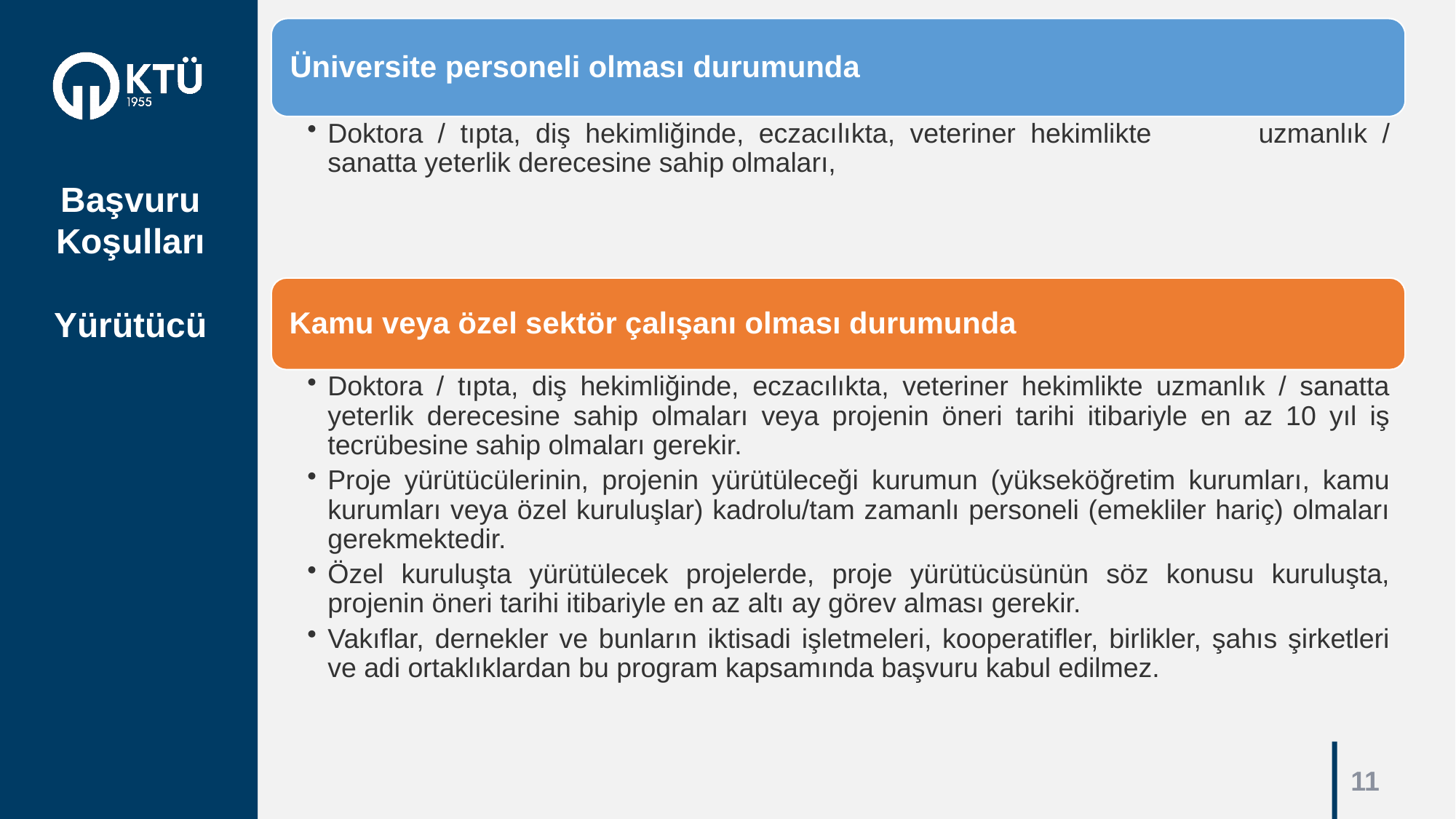

Üniversite personeli olması durumunda
Doktora / tıpta, diş hekimliğinde, eczacılıkta, veteriner hekimlikte 	uzmanlık / sanatta yeterlik derecesine sahip olmaları,
Başvuru Koşulları

Yürütücü

Kamu veya özel sektör çalışanı olması durumunda
Doktora / tıpta, diş hekimliğinde, eczacılıkta, veteriner hekimlikte uzmanlık / sanatta yeterlik derecesine sahip olmaları veya projenin öneri tarihi itibariyle en az 10 yıl iş tecrübesine sahip olmaları gerekir.
Proje yürütücülerinin, projenin yürütüleceği kurumun (yükseköğretim kurumları, kamu kurumları veya özel kuruluşlar) kadrolu/tam zamanlı personeli (emekliler hariç) olmaları gerekmektedir.
Özel kuruluşta yürütülecek projelerde, proje yürütücüsünün söz konusu kuruluşta, projenin öneri tarihi itibariyle en az altı ay görev alması gerekir.
Vakıflar, dernekler ve bunların iktisadi işletmeleri, kooperatifler, birlikler, şahıs şirketleri ve adi ortaklıklardan bu program kapsamında başvuru kabul edilmez.
11